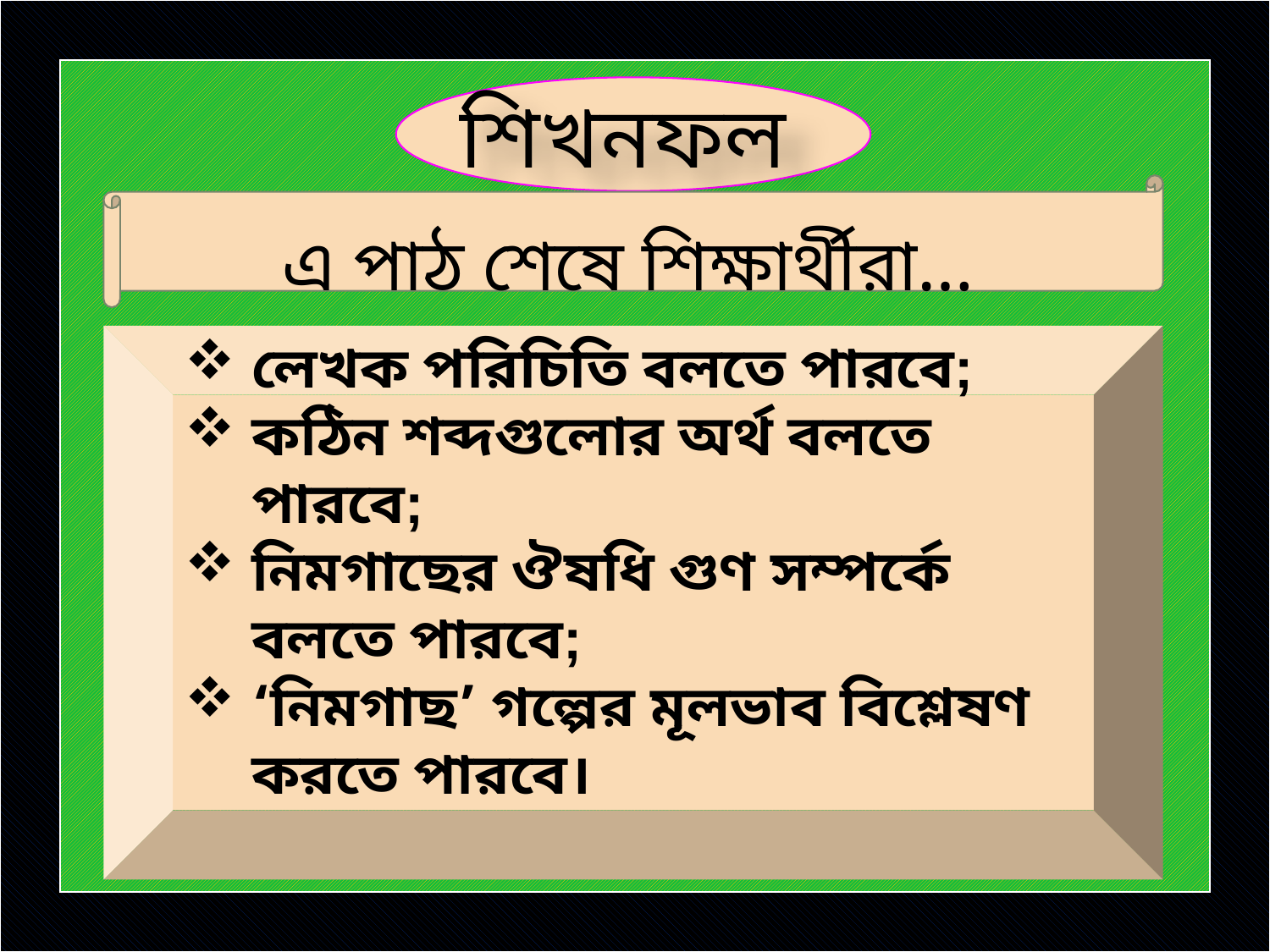

শিখনফল

এ পাঠ শেষে শিক্ষার্থীরা…

লেখক পরিচিতি বলতে পারবে;
কঠিন শব্দগুলোর অর্থ বলতে পারবে;
নিমগাছের ঔষধি গুণ সম্পর্কে বলতে পারবে;
‘নিমগাছ’ গল্পের মূলভাব বিশ্লেষণ করতে পারবে।